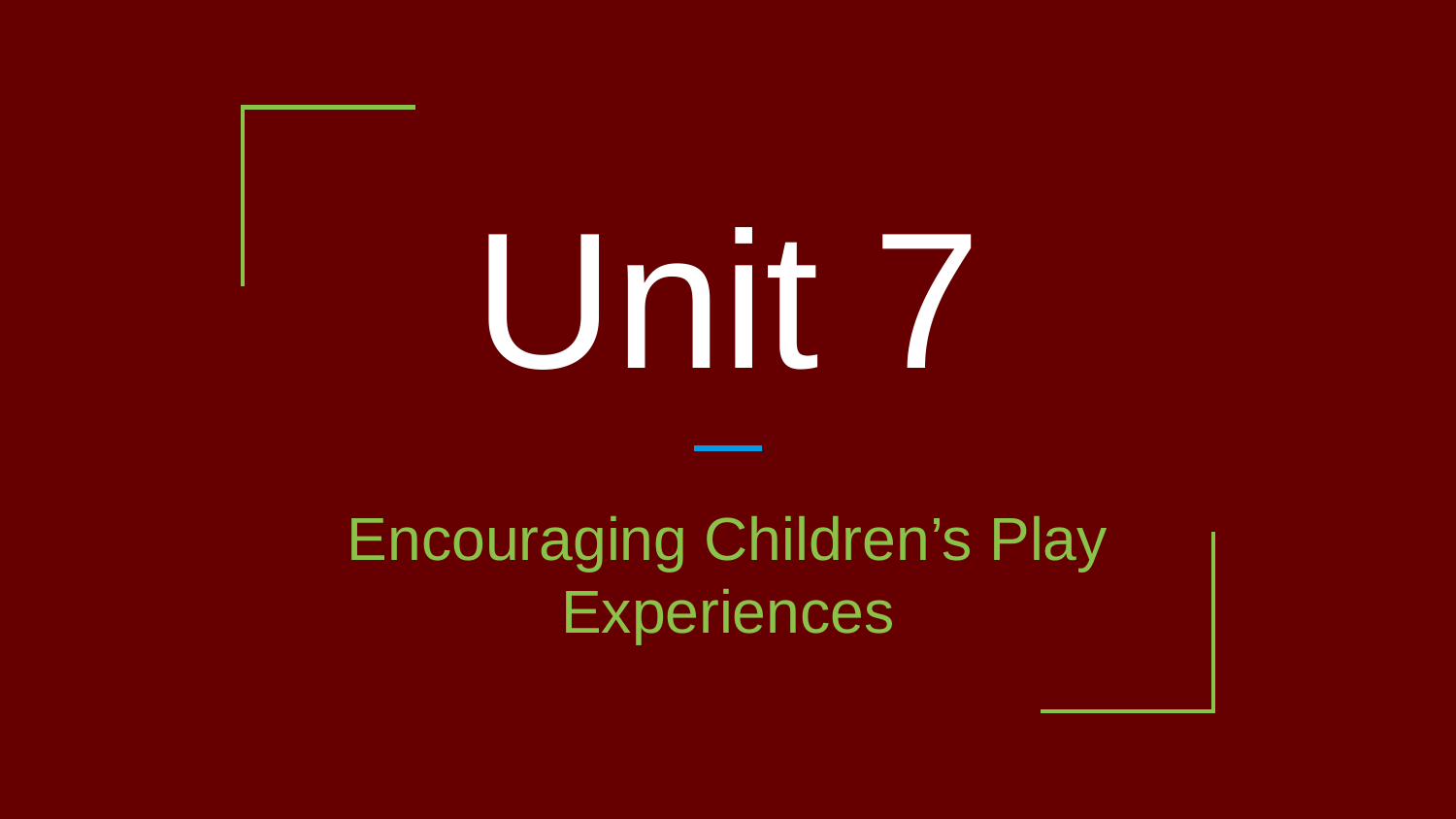

# Unit 7
Encouraging Children’s Play Experiences